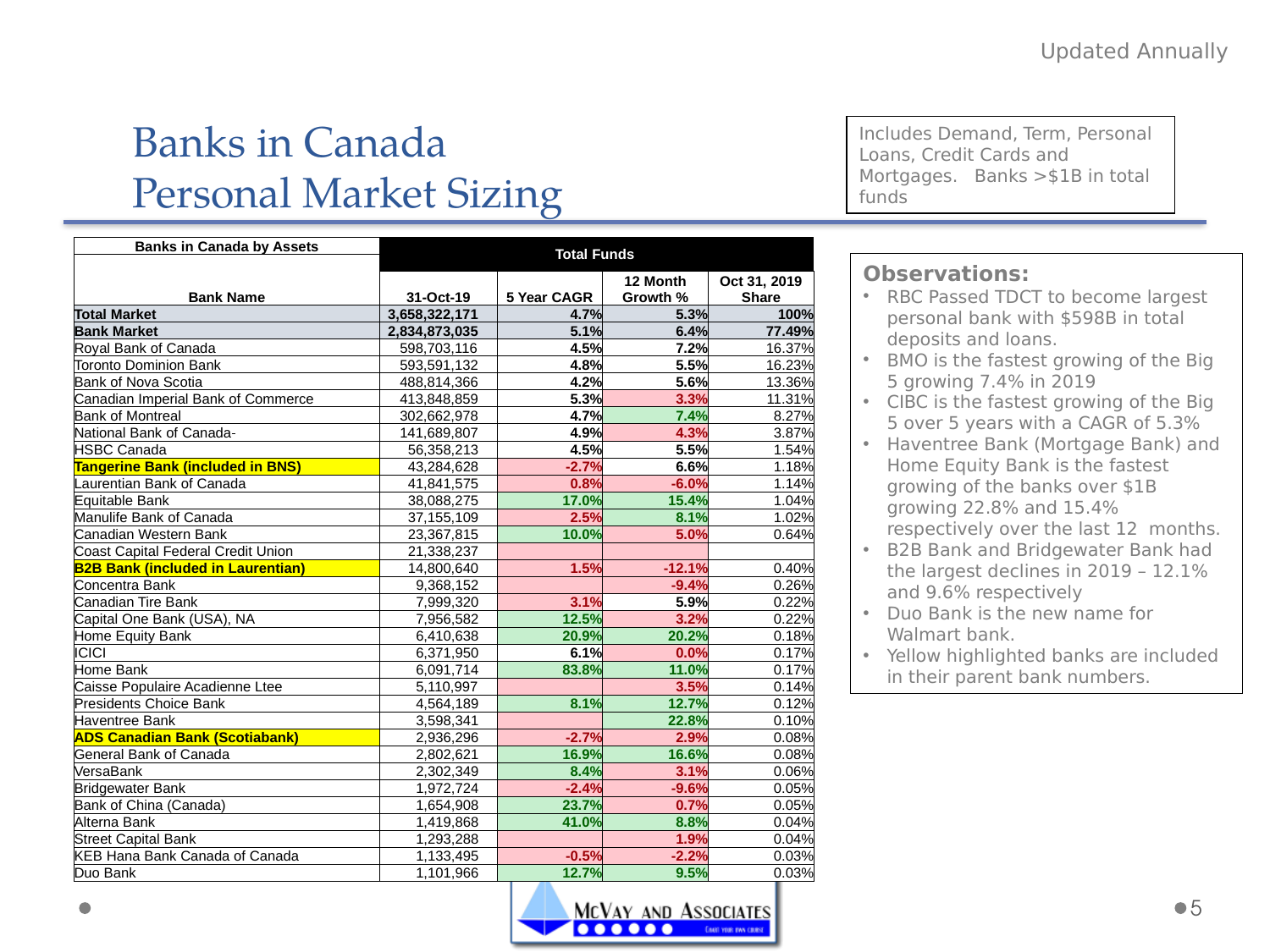

# Banks in Canada Personal Market Sizing
Updated Annually
Includes Demand, Term, Personal Loans, Credit Cards and Mortgages.   Banks >$1B in total funds
| Banks in Canada by Assets | Total Funds |  |  |  |
| --- | --- | --- | --- | --- |
| Bank Name |  |  |  |  |
|  | 31-Oct-19 | 5 Year CAGR | 12 Month Growth % | Oct 31, 2019 Share |
| Total Market | 3,658,322,171 | 4.7% | 5.3% | 100% |
| Bank Market | 2,834,873,035 | 5.1% | 6.4% | 77.49% |
| Royal Bank of Canada | 598,703,116 | 4.5% | 7.2% | 16.37% |
| Toronto Dominion Bank | 593,591,132 | 4.8% | 5.5% | 16.23% |
| Bank of Nova Scotia | 488,814,366 | 4.2% | 5.6% | 13.36% |
| Canadian Imperial Bank of Commerce | 413,848,859 | 5.3% | 3.3% | 11.31% |
| Bank of Montreal | 302,662,978 | 4.7% | 7.4% | 8.27% |
| National Bank of Canada | 141,689,807 | 4.9% | 4.3% | 3.87% |
| HSBC Canada | 56,358,213 | 4.5% | 5.5% | 1.54% |
| Tangerine Bank (included in BNS) | 43,284,628 | -2.7% | 6.6% | 1.18% |
| Laurentian Bank of Canada | 41,841,575 | 0.8% | -6.0% | 1.14% |
| Equitable Bank | 38,088,275 | 17.0% | 15.4% | 1.04% |
| Manulife Bank of Canada | 37,155,109 | 2.5% | 8.1% | 1.02% |
| Canadian Western Bank | 23,367,815 | 10.0% | 5.0% | 0.64% |
| Coast Capital Federal Credit Union | 21,338,237 |  |  |  |
| B2B Bank (included in Laurentian) | 14,800,640 | 1.5% | -12.1% | 0.40% |
| Concentra Bank | 9,368,152 |  | -9.4% | 0.26% |
| Canadian Tire Bank | 7,999,320 | 3.1% | 5.9% | 0.22% |
| Capital One Bank (USA), NA | 7,956,582 | 12.5% | 3.2% | 0.22% |
| Home Equity Bank | 6,410,638 | 20.9% | 20.2% | 0.18% |
| ICICI | 6,371,950 | 6.1% | 0.0% | 0.17% |
| Home Bank | 6,091,714 | 83.8% | 11.0% | 0.17% |
| Caisse Populaire Acadienne Ltee | 5,110,997 |  | 3.5% | 0.14% |
| Presidents Choice Bank | 4,564,189 | 8.1% | 12.7% | 0.12% |
| Haventree Bank | 3,598,341 |  | 22.8% | 0.10% |
| ADS Canadian Bank (Scotiabank) | 2,936,296 | -2.7% | 2.9% | 0.08% |
| General Bank of Canada | 2,802,621 | 16.9% | 16.6% | 0.08% |
| VersaBank | 2,302,349 | 8.4% | 3.1% | 0.06% |
| Bridgewater Bank | 1,972,724 | -2.4% | -9.6% | 0.05% |
| Bank of China (Canada) | 1,654,908 | 23.7% | 0.7% | 0.05% |
| Alterna Bank | 1,419,868 | 41.0% | 8.8% | 0.04% |
| Street Capital Bank | 1,293,288 |  | 1.9% | 0.04% |
| KEB Hana Bank Canada of Canada | 1,133,495 | -0.5% | -2.2% | 0.03% |
| Duo Bank | 1,101,966 | 12.7% | 9.5% | 0.03% |
Observations:
RBC Passed TDCT to become largest personal bank with $598B in total deposits and loans.
BMO is the fastest growing of the Big 5 growing 7.4% in 2019
CIBC is the fastest growing of the Big 5 over 5 years with a CAGR of 5.3%
Haventree Bank (Mortgage Bank) and Home Equity Bank is the fastest growing of the banks over $1B growing 22.8% and 15.4% respectively over the last 12  months.
B2B Bank and Bridgewater Bank had the largest declines in 2019 – 12.1% and 9.6% respectively
Duo Bank is the new name for Walmart bank.
Yellow highlighted banks are included in their parent bank numbers.

5